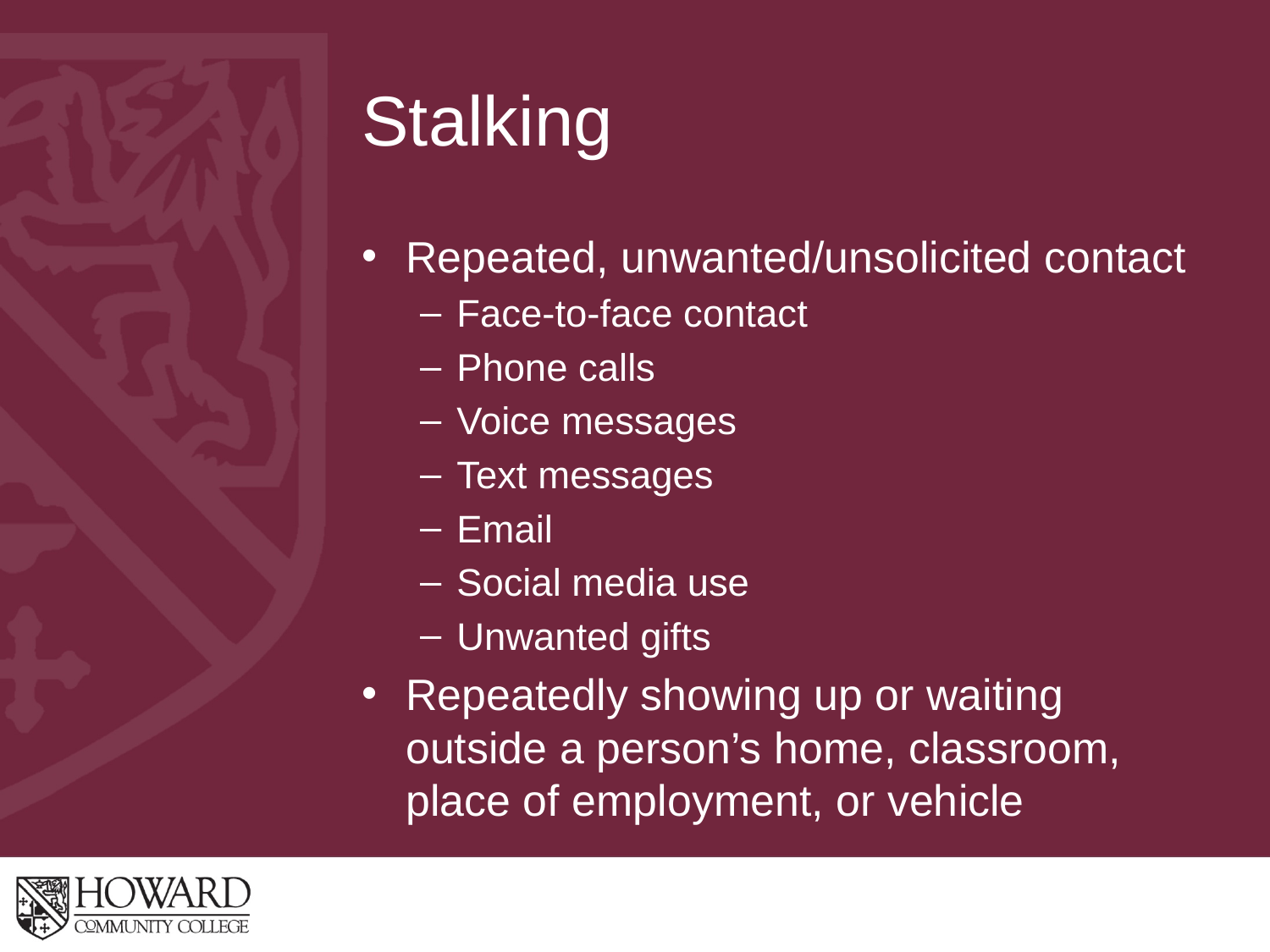

# Stalking
Repeated, unwanted/unsolicited contact
Face-to-face contact
Phone calls
Voice messages
Text messages
Email
Social media use
Unwanted gifts
Repeatedly showing up or waiting outside a person’s home, classroom, place of employment, or vehicle